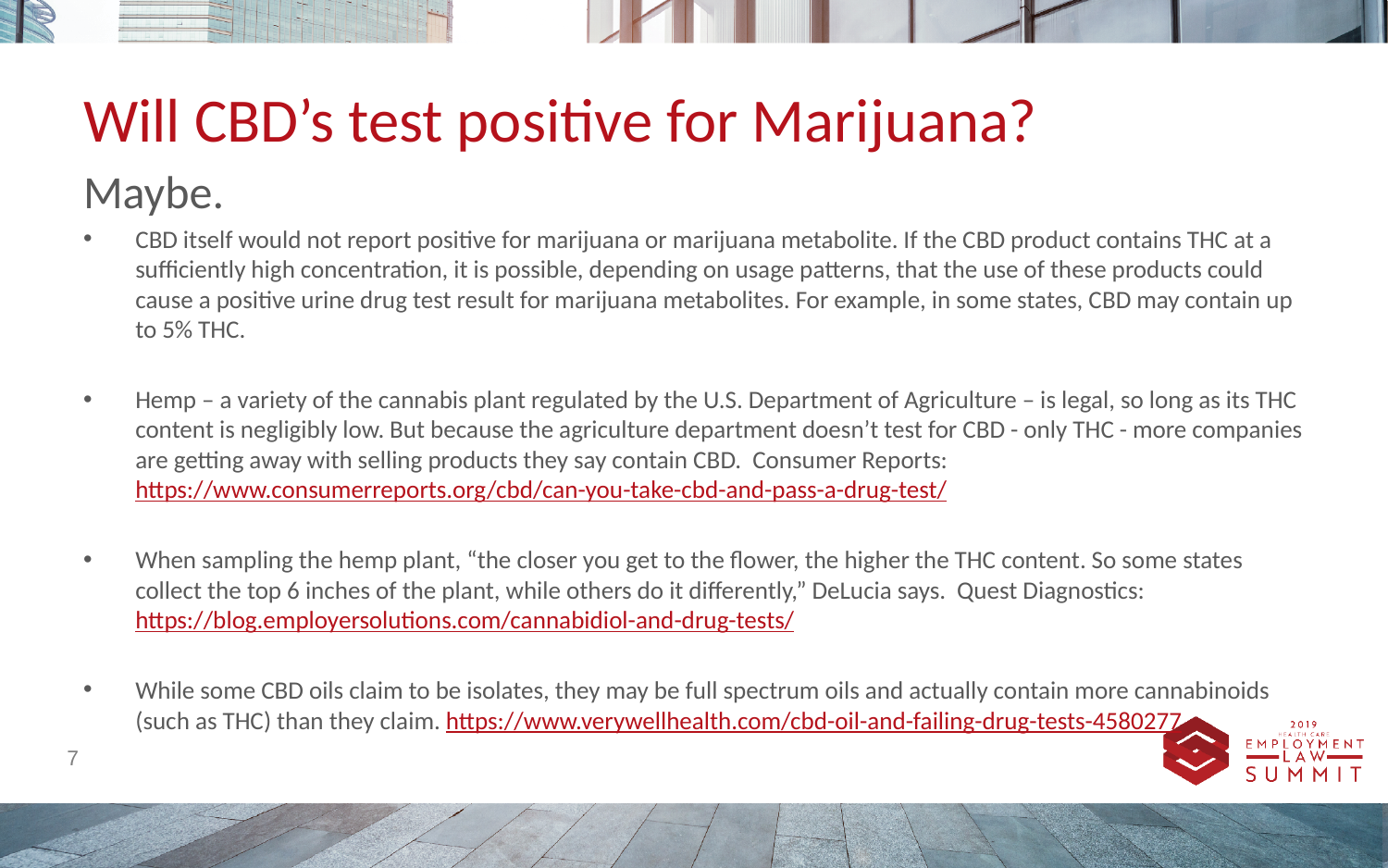

# Will CBD’s test positive for Marijuana?
Maybe.
CBD itself would not report positive for marijuana or marijuana metabolite. If the CBD product contains THC at a sufficiently high concentration, it is possible, depending on usage patterns, that the use of these products could cause a positive urine drug test result for marijuana metabolites. For example, in some states, CBD may contain up to 5% THC.

Hemp – a variety of the cannabis plant regulated by the U.S. Department of Agriculture – is legal, so long as its THC content is negligibly low. But because the agriculture department doesn’t test for CBD - only THC - more companies are getting away with selling products they say contain CBD.  Consumer Reports:  https://www.consumerreports.org/cbd/can-you-take-cbd-and-pass-a-drug-test/

When sampling the hemp plant, “the closer you get to the flower, the higher the THC content. So some states collect the top 6 inches of the plant, while others do it differently,” DeLucia says.  Quest Diagnostics:  https://blog.employersolutions.com/cannabidiol-and-drug-tests/

While some CBD oils claim to be isolates, they may be full spectrum oils and actually contain more cannabinoids (such as THC) than they claim. https://www.verywellhealth.com/cbd-oil-and-failing-drug-tests-4580277
7